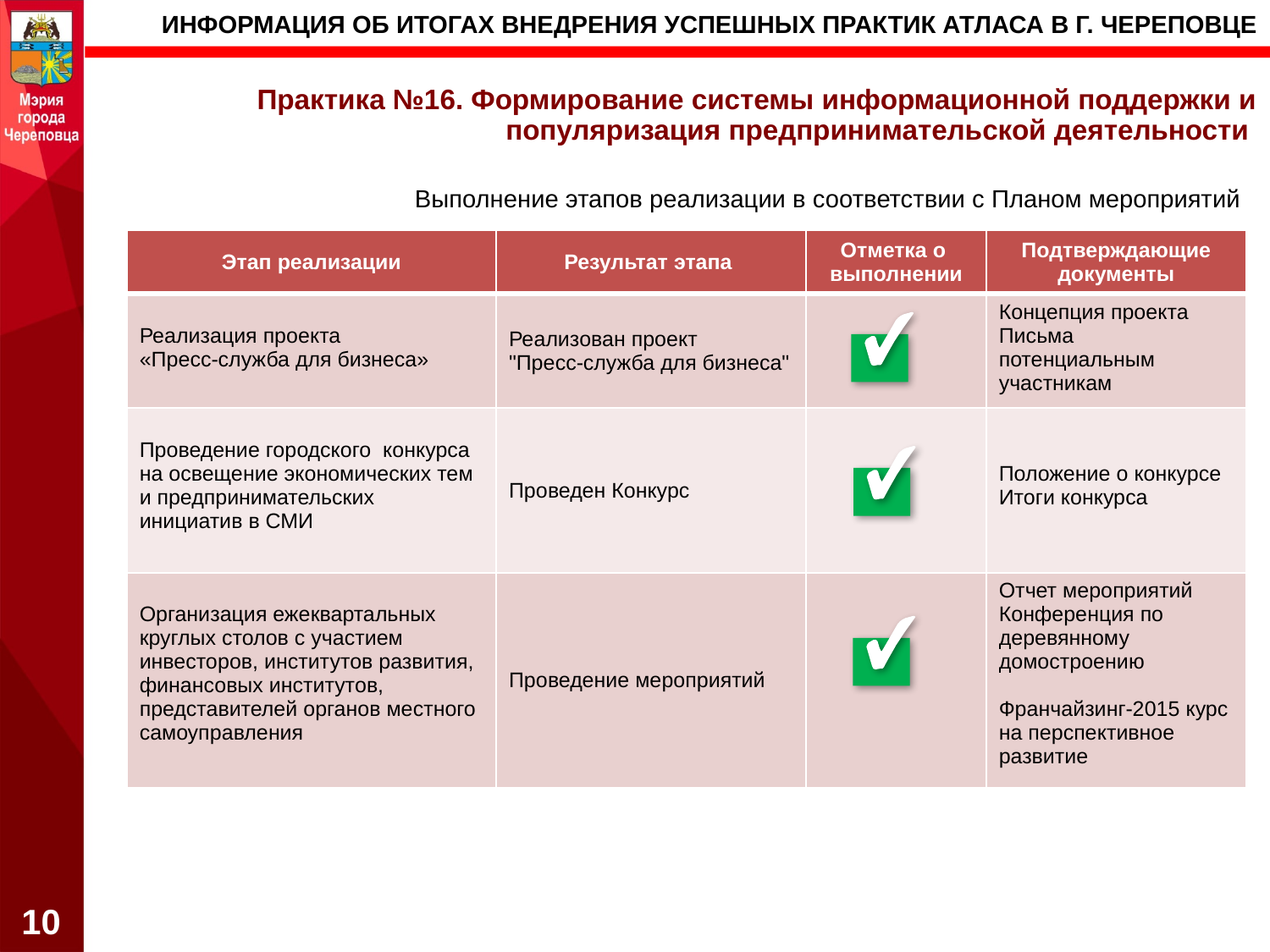

ИНФОРМАЦИЯ ОБ ИТОГАХ ВНЕДРЕНИЯ УСПЕШНЫХ ПРАКТИК АТЛАСА В Г. ЧЕРЕПОВЦЕ

Практика №16. Формирование системы информационной поддержки и популяризация предпринимательской деятельности
Выполнение этапов реализации в соответствии с Планом мероприятий
| Этап реализации | Результат этапа | Отметка о выполнении | Подтверждающие документы |
| --- | --- | --- | --- |
| Реализация проекта «Пресс-служба для бизнеса» | Реализован проект "Пресс-служба для бизнеса" |  | Концепция проекта Письма потенциальным участникам |
| Проведение городского конкурса на освещение экономических тем и предпринимательских инициатив в СМИ | Проведен Конкурс |  | Положение о конкурсе Итоги конкурса |
| Организация ежеквартальных круглых столов с участием инвесторов, институтов развития, финансовых институтов, представителей органов местного самоуправления | Проведение мероприятий |  | Отчет мероприятий Конференция по деревянному домостроению Франчайзинг-2015 курс на перспективное развитие |

10